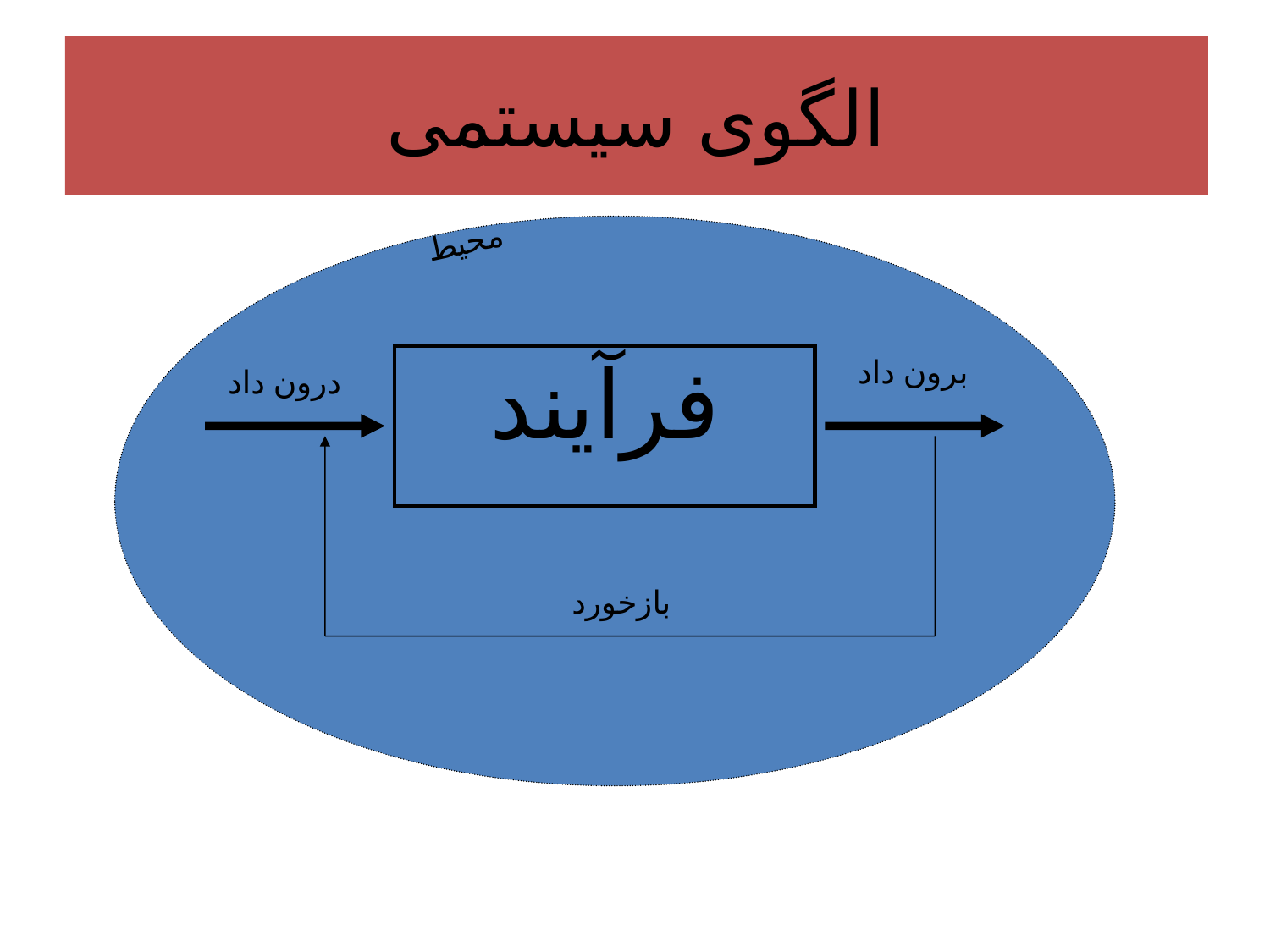

# الگوی سیستمی

محیط
| فرآیند |
| --- |
برون داد
درون داد

بازخورد